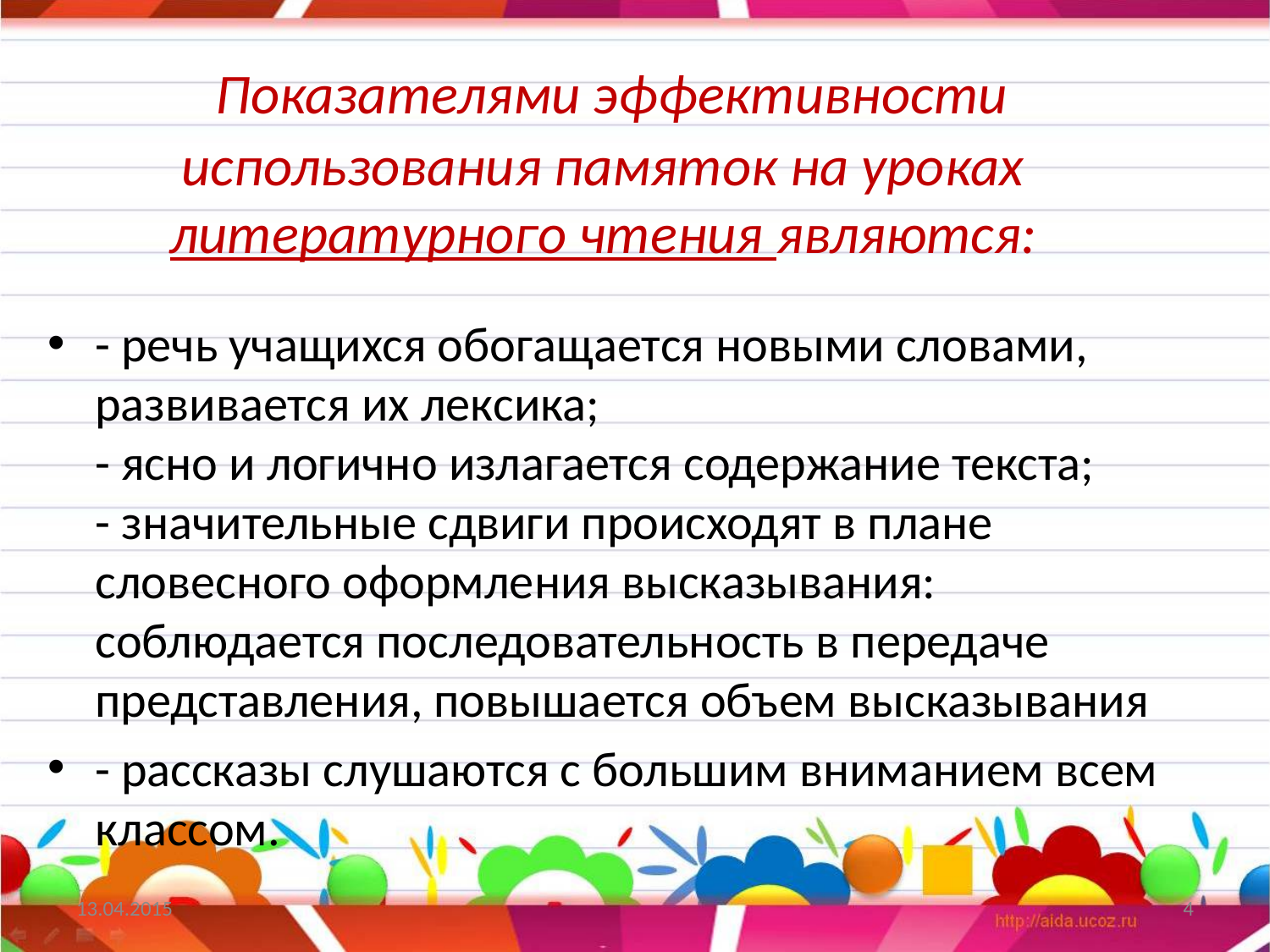

# Показателями эффективности использования памяток на уроках литературного чтения являются:
- речь учащихся обогащается новыми словами, развивается их лексика;
- ясно и логично излагается содержание текста;
- значительные сдвиги происходят в плане словесного оформления высказывания: соблюдается последовательность в передаче представления, повышается объем высказывания
- рассказы слушаются с большим вниманием всем классом.
13.04.2015
4